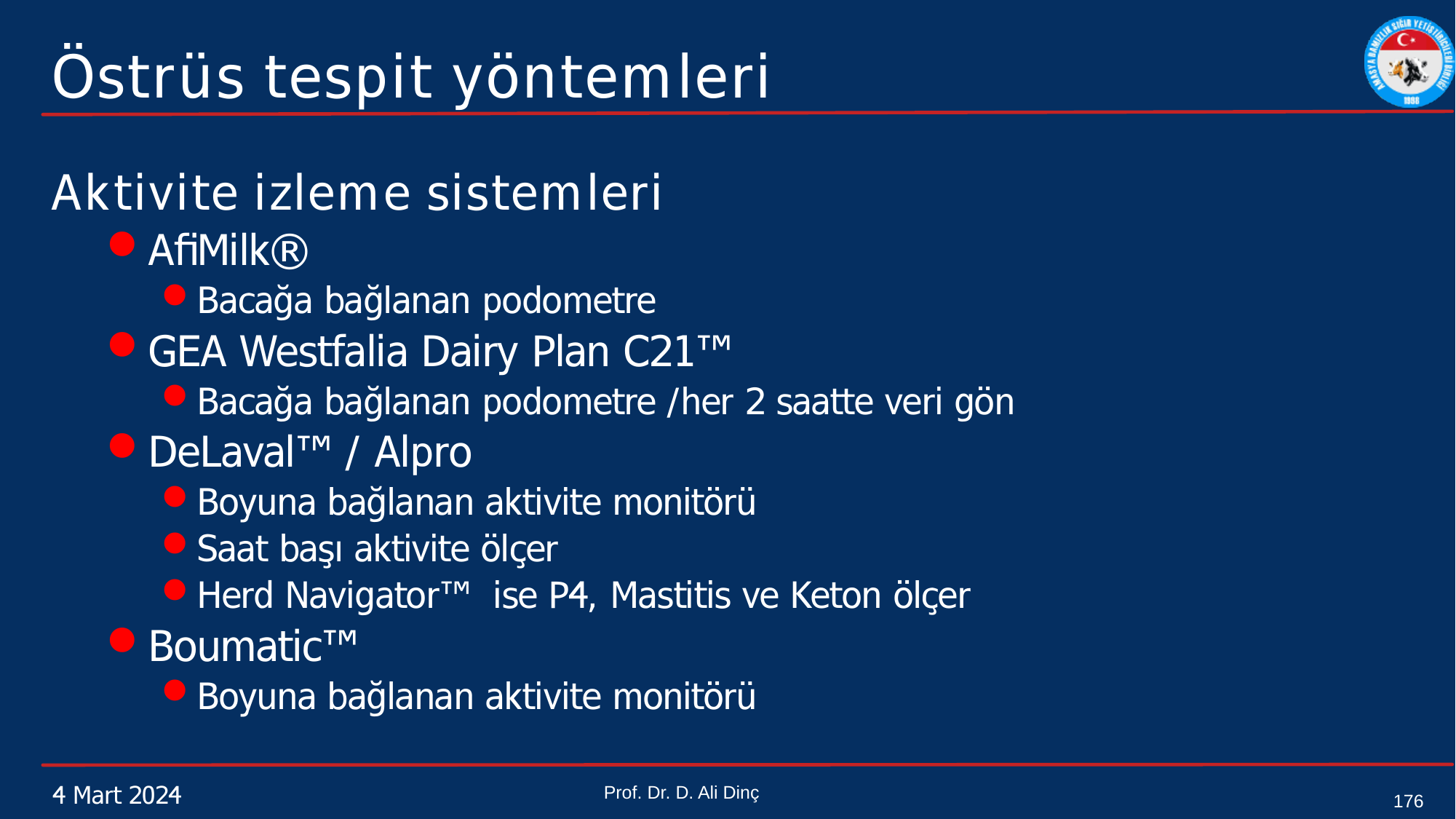

# Östrüs tespit yöntemleri
Aktivite izleme sistemleri
AfiMilk®
Bacağa bağlanan podometre
GEA Westfalia Dairy Plan C21™
Bacağa bağlanan podometre /her 2 saatte veri gön
DeLaval™ / Alpro
Boyuna bağlanan aktivite monitörü
Saat başı aktivite ölçer
Herd Navigator™  ise P4, Mastitis ve Keton ölçer
Boumatic™
Boyuna bağlanan aktivite monitörü
4 Mart 2024
Prof. Dr. D. Ali Dinç
176